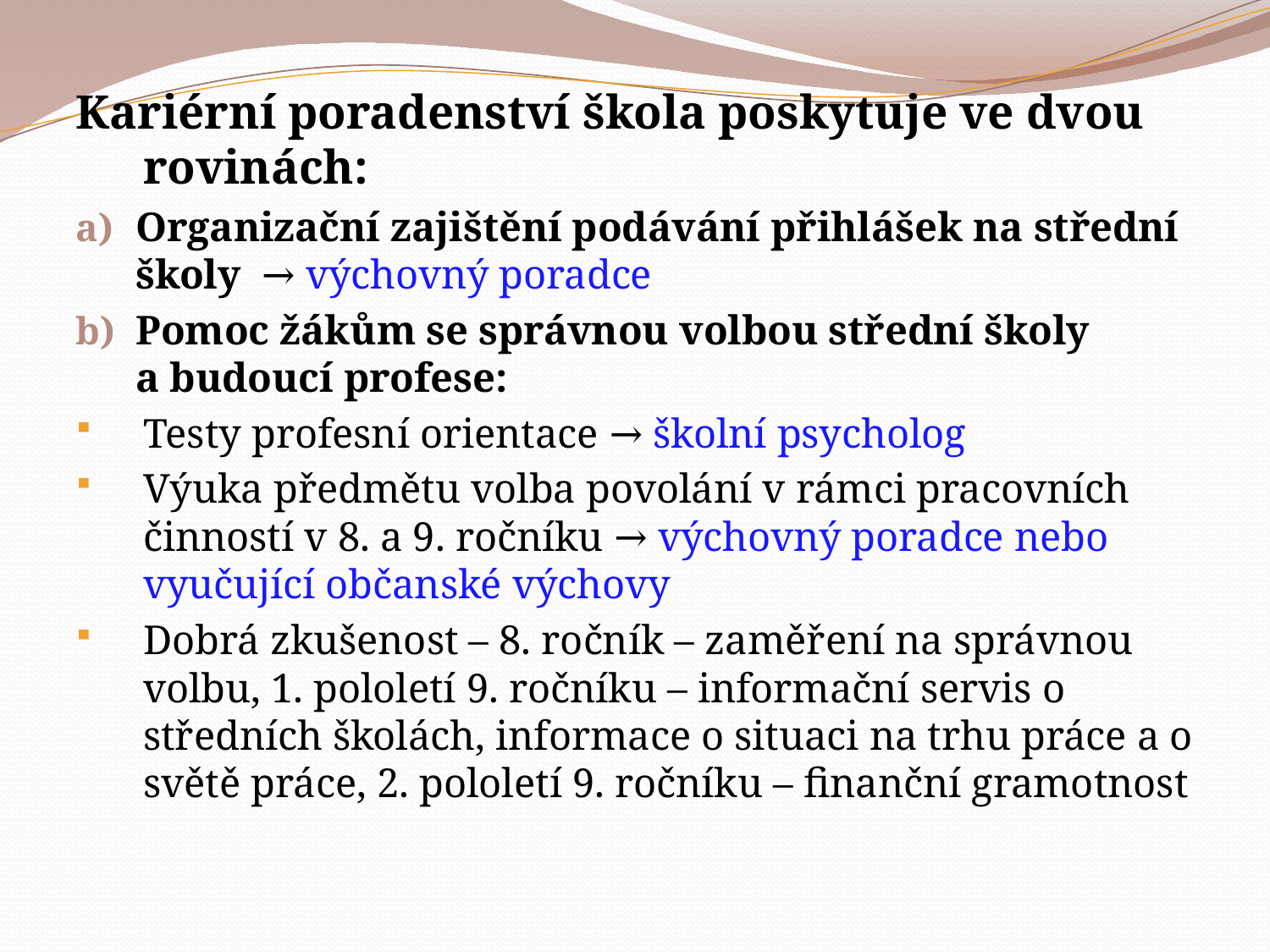

Kariérní poradenství škola poskytuje ve dvou rovinách:
Organizační zajištění podávání přihlášek na střední školy  → výchovný poradce
Pomoc žákům se správnou volbou střední školy          a budoucí profese:
Testy profesní orientace → školní psycholog
Výuka předmětu volba povolání v rámci pracovních činností v 8. a 9. ročníku → výchovný poradce nebo vyučující občanské výchovy
Dobrá zkušenost – 8. ročník – zaměření na správnou volbu, 1. pololetí 9. ročníku – informační servis o středních školách, informace o situaci na trhu práce a o světě práce, 2. pololetí 9. ročníku – finanční gramotnost